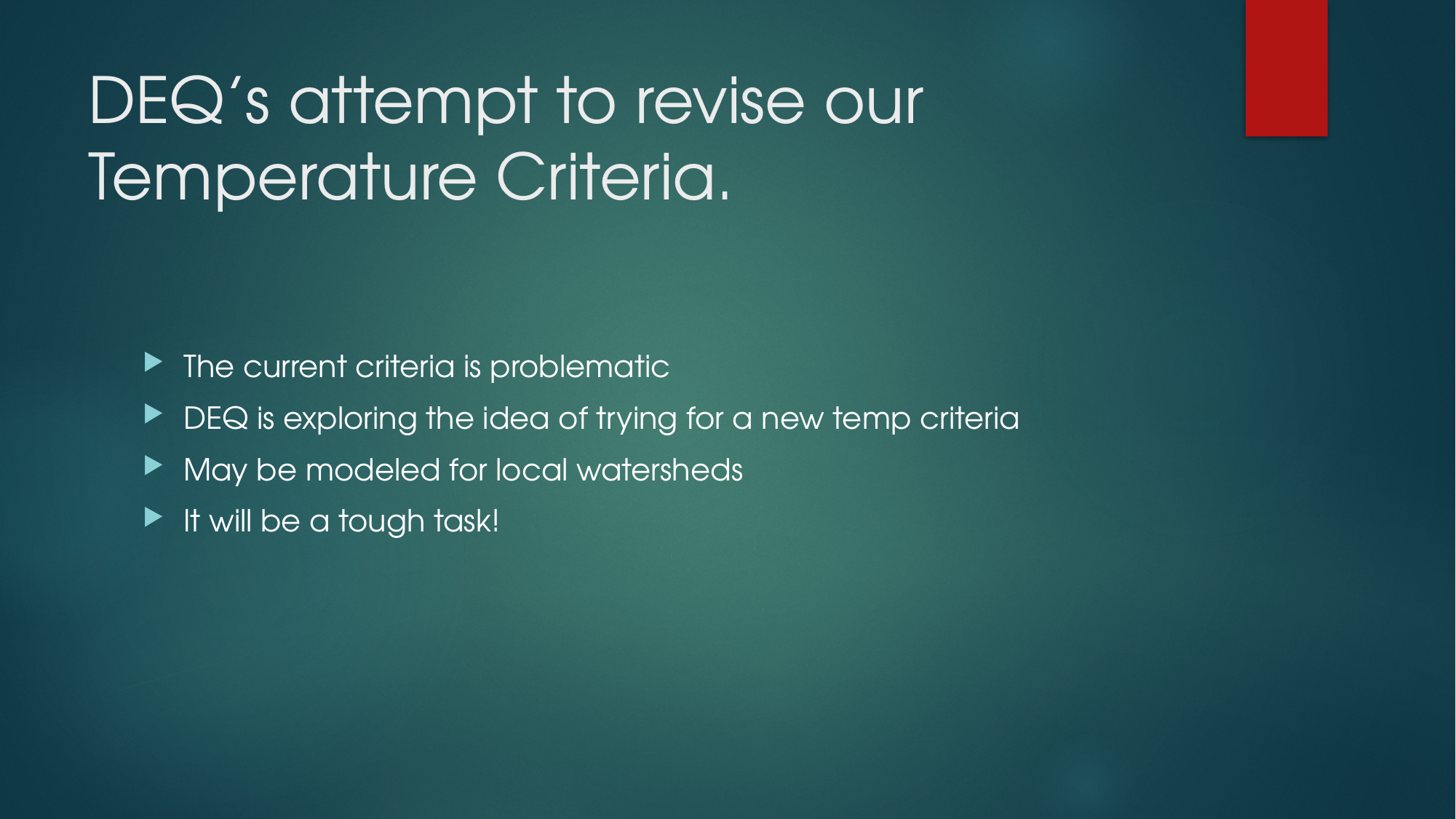

# DEQ’s attempt to revise our Temperature Criteria.
The current criteria is problematic
DEQ is exploring the idea of trying for a new temp criteria
May be modeled for local watersheds
It will be a tough task!